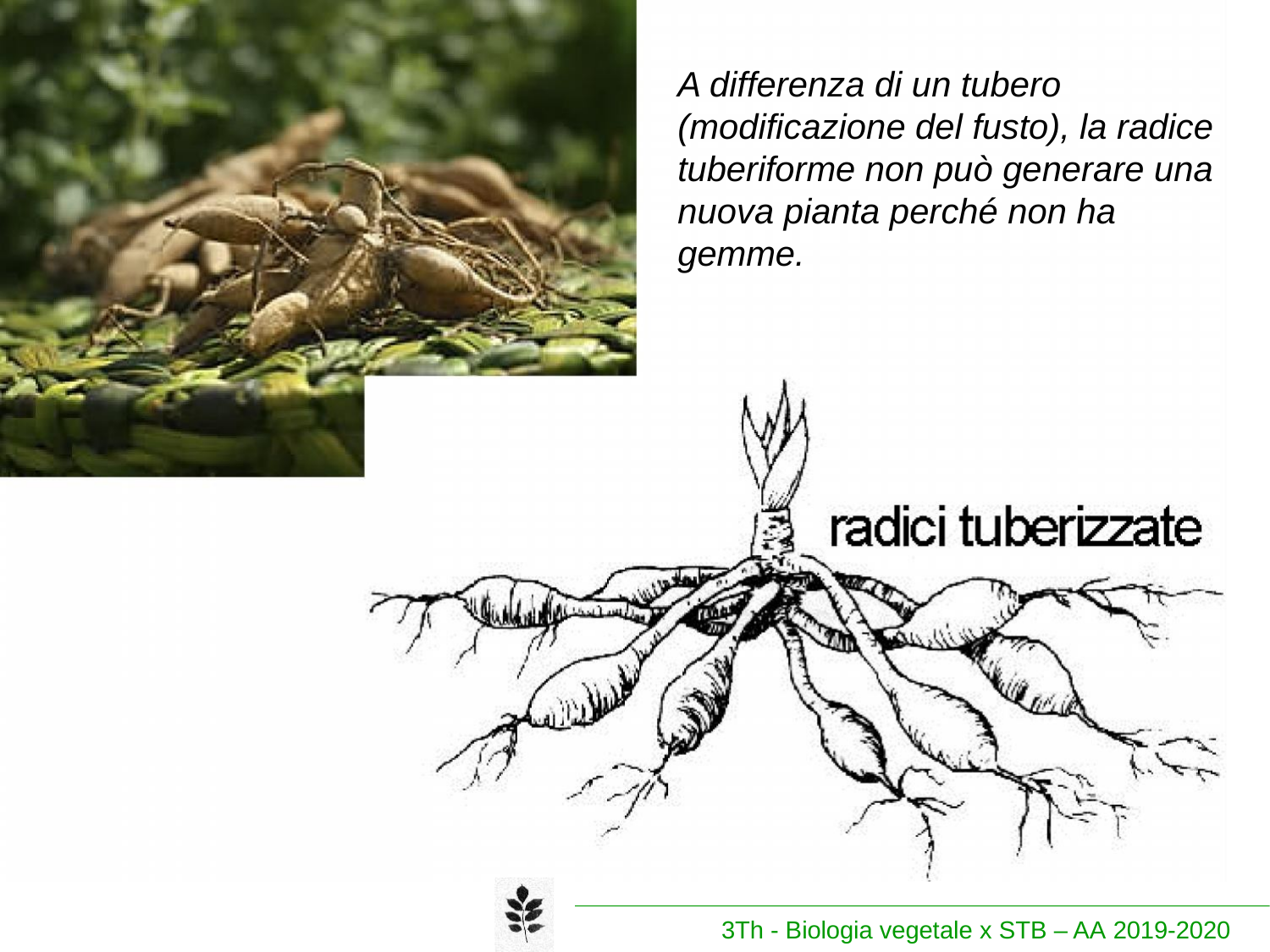

# A differenza di un tubero  (modificazione del fusto), la radice  tuberiforme non può generare una  nuova pianta perché non ha gemme.

3Th - Biologia vegetale x STB – AA 2019-2020